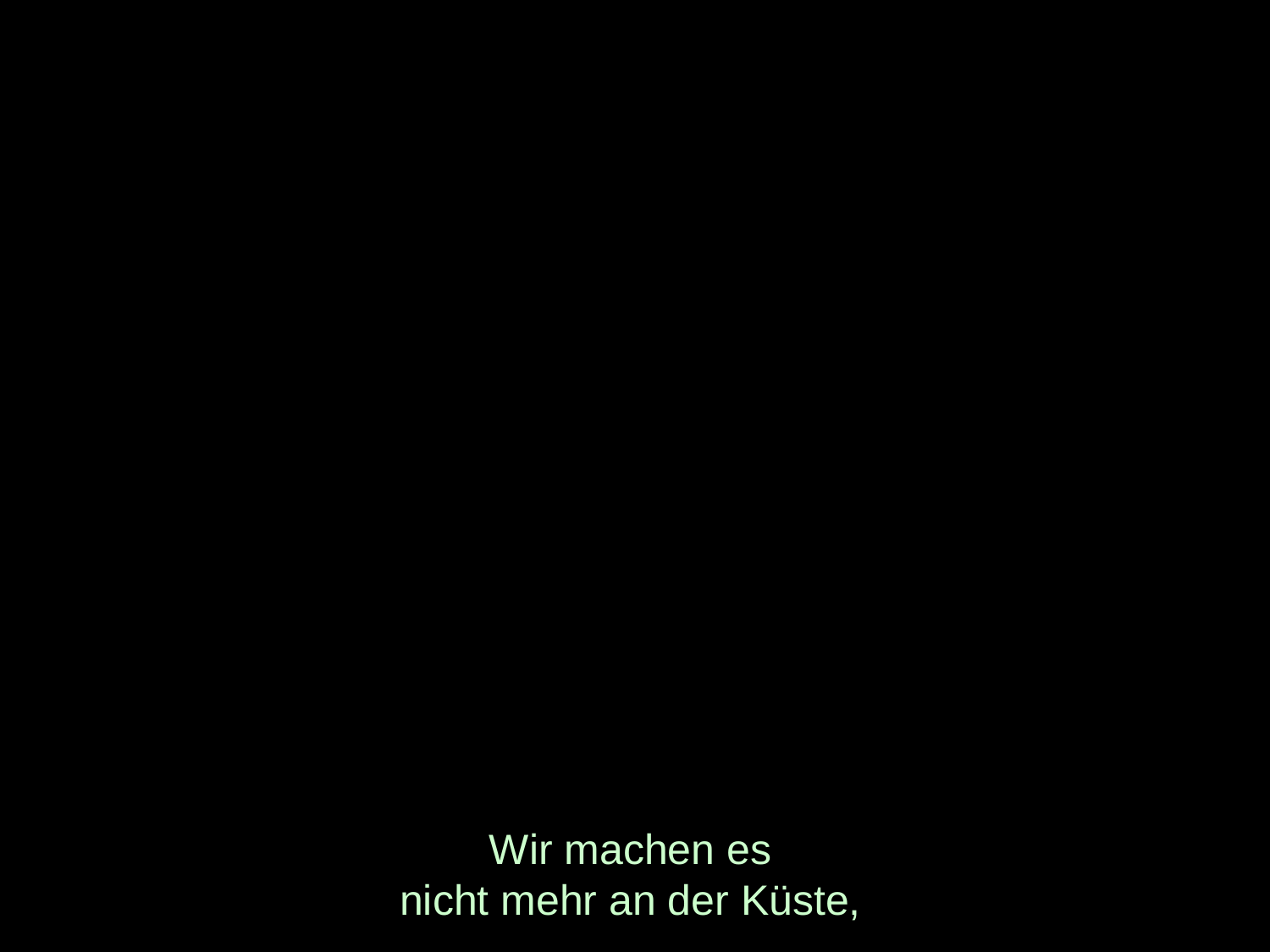

# Wir machen es nicht mehr an der Küste,